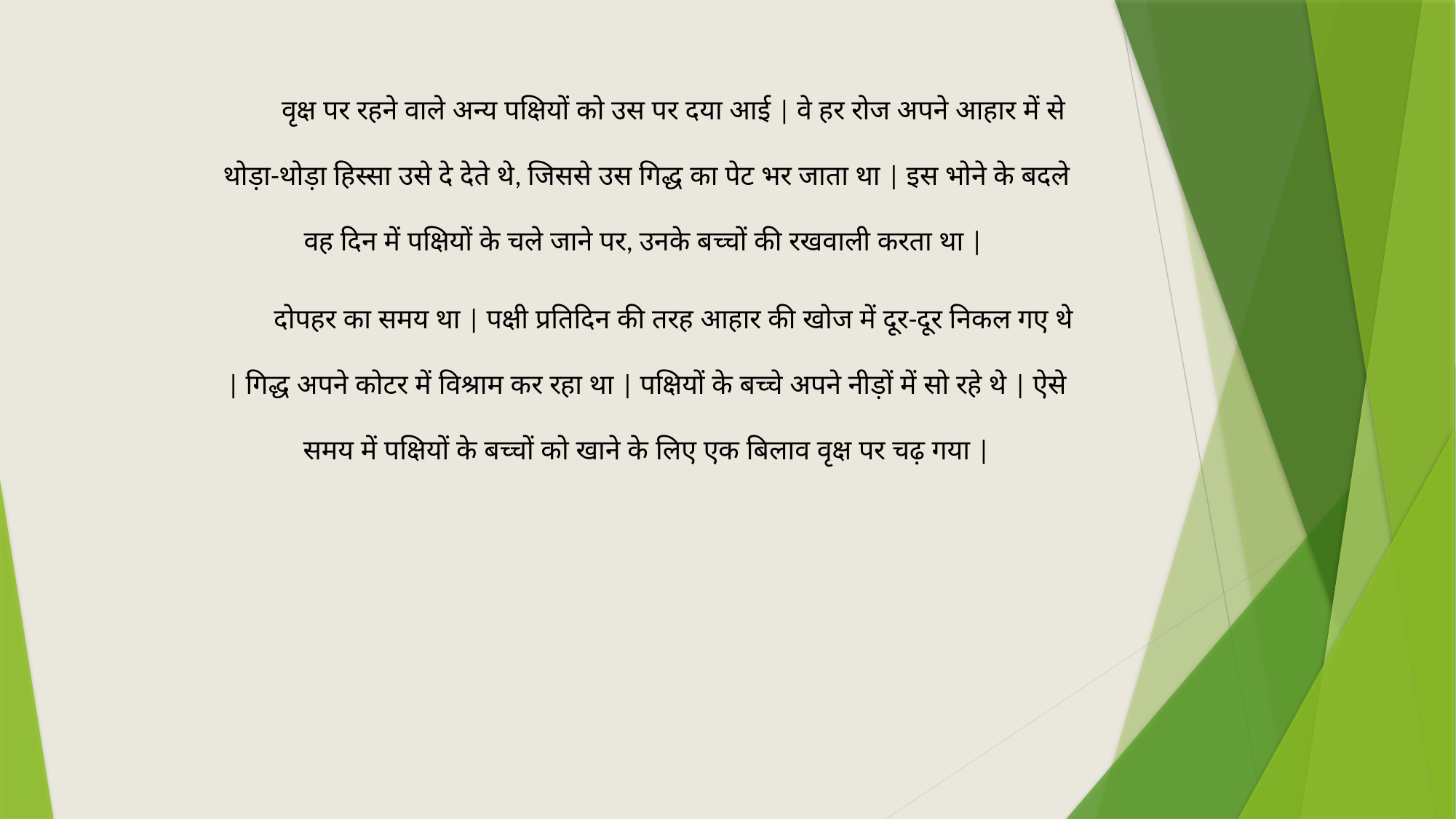

वृक्ष पर रहने वाले अन्य पक्षियों को उस पर दया आई | वे हर रोज अपने आहार में से थोड़ा-थोड़ा हिस्सा उसे दे देते थे, जिससे उस गिद्ध का पेट भर जाता था | इस भोने के बदले वह दिन में पक्षियों के चले जाने पर, उनके बच्चों की रखवाली करता था |
दोपहर का समय था | पक्षी प्रतिदिन की तरह आहार की खोज में दूर-दूर निकल गए थे | गिद्ध अपने कोटर में विश्राम कर रहा था | पक्षियों के बच्चे अपने नीड़ों में सो रहे थे | ऐसे समय में पक्षियों के बच्चों को खाने के लिए एक बिलाव वृक्ष पर चढ़ गया |